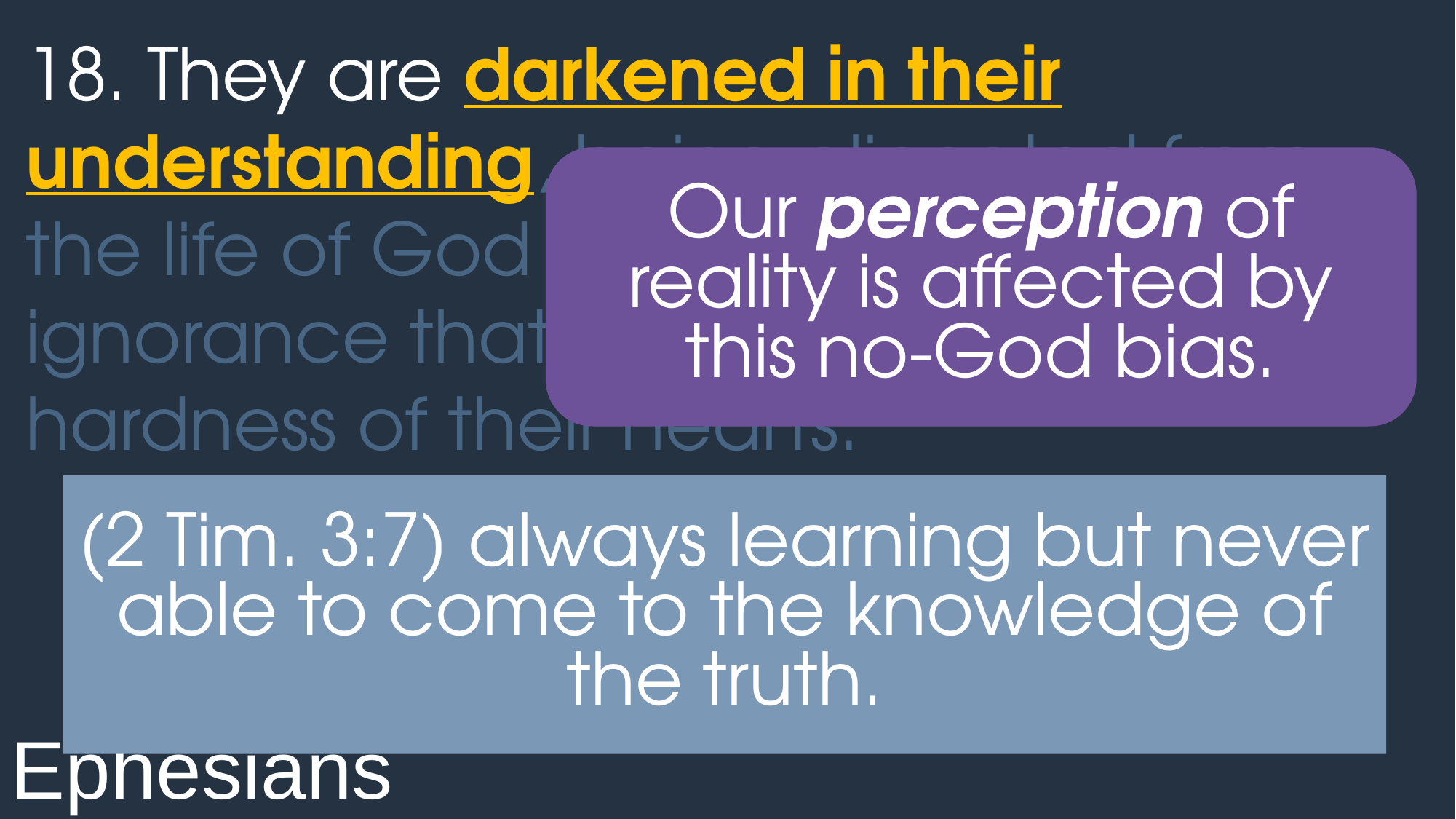

18. They are darkened in their understanding, being alienated from the life of God because of the ignorance that is in them due to the hardness of their hearts.
Our perception of reality is affected by this no-God bias.
(2 Tim. 3:7) always learning but never able to come to the knowledge of the truth.
Ephesians